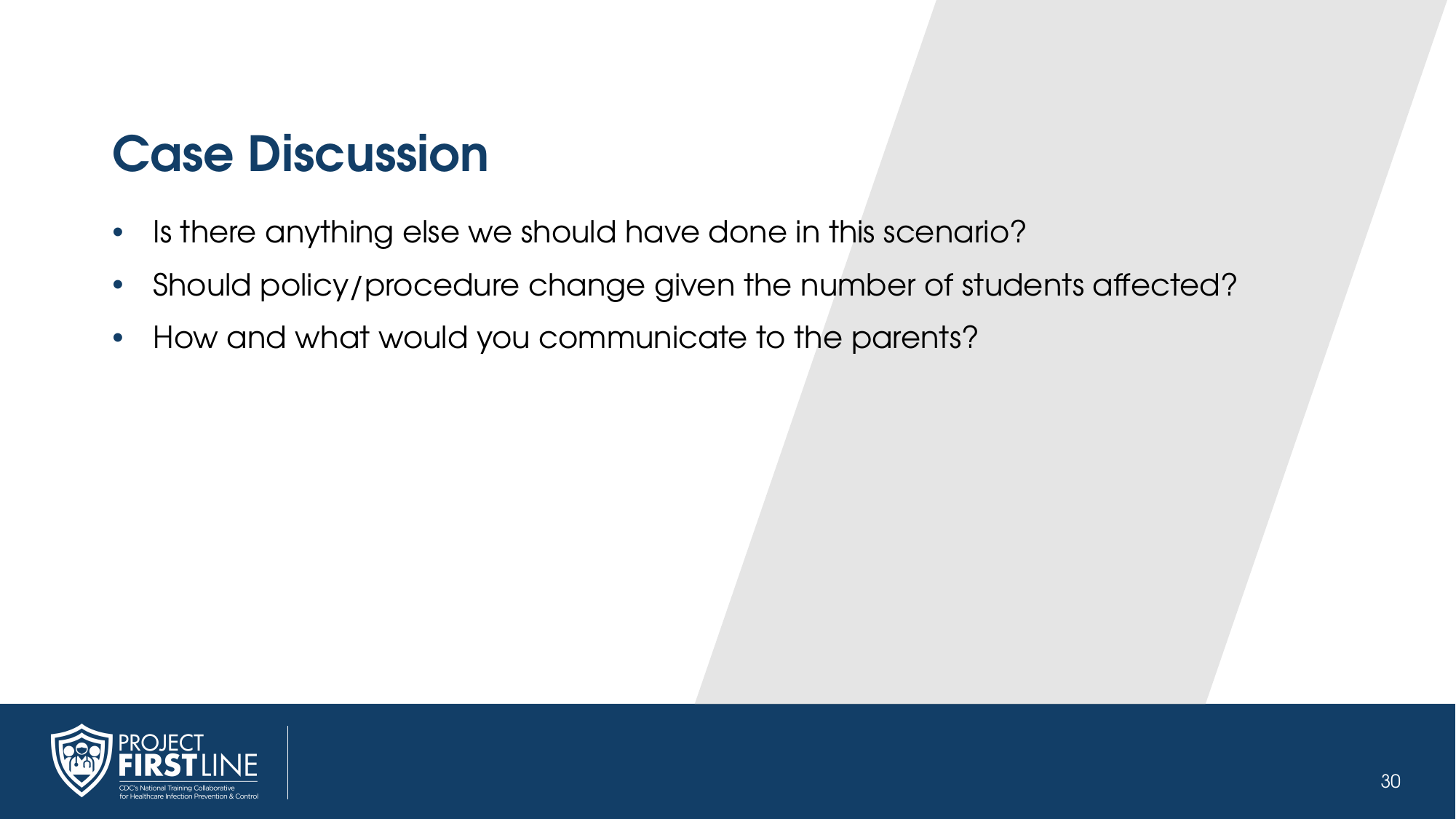

# Case Discussion
Is there anything else we should have done in this scenario?
Should policy/procedure change given the number of students affected?
How and what would you communicate to the parents?

30